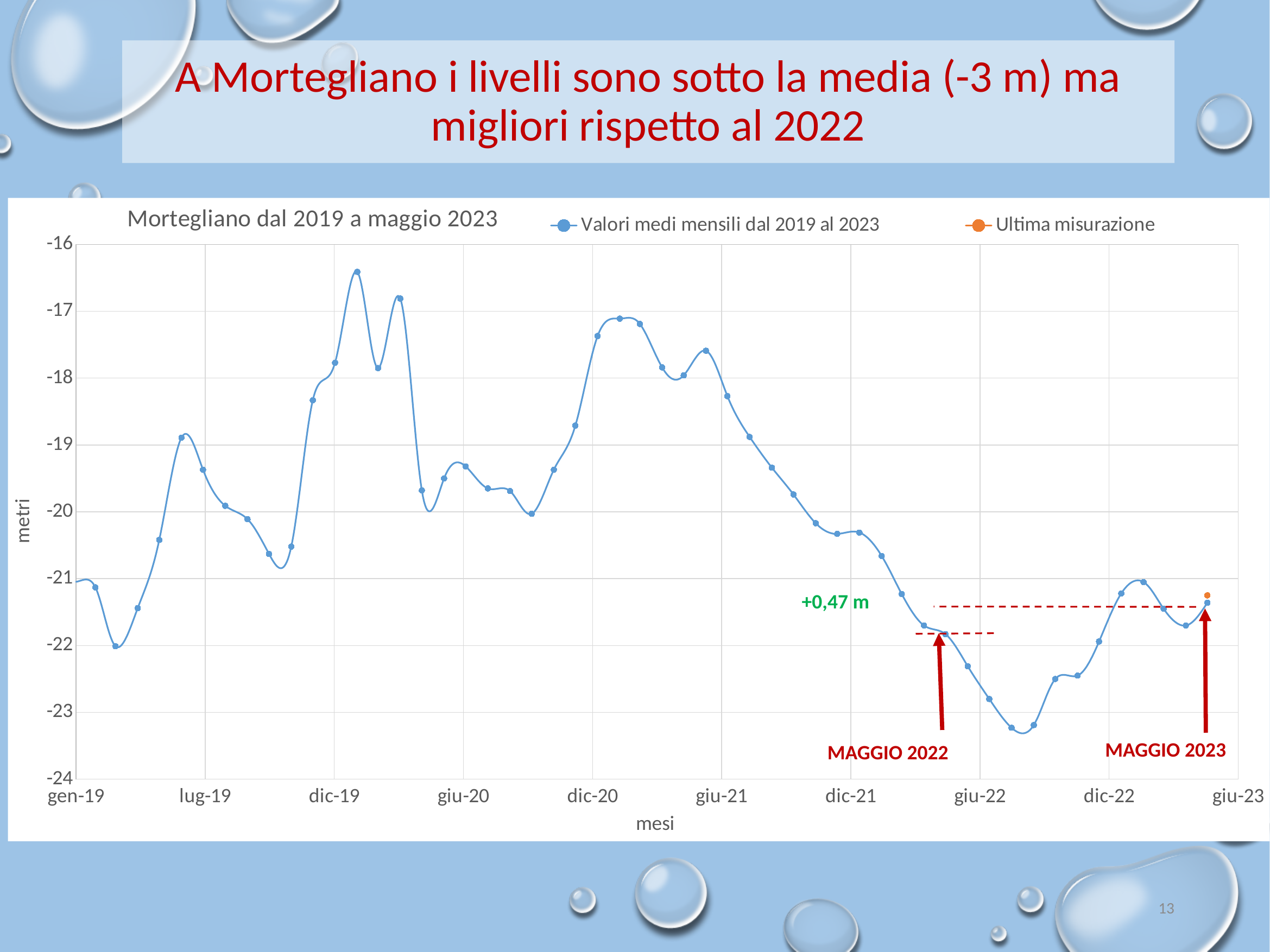

# A Mortegliano i livelli sono sotto la media (-3 m) ma migliori rispetto al 2022

### Chart: Mortegliano dal 2019 a maggio 2023

| Category |  | Ultima misurazione |
|---|---|---|
+0,47 m
MAGGIO 2023
MAGGIO 2022
13